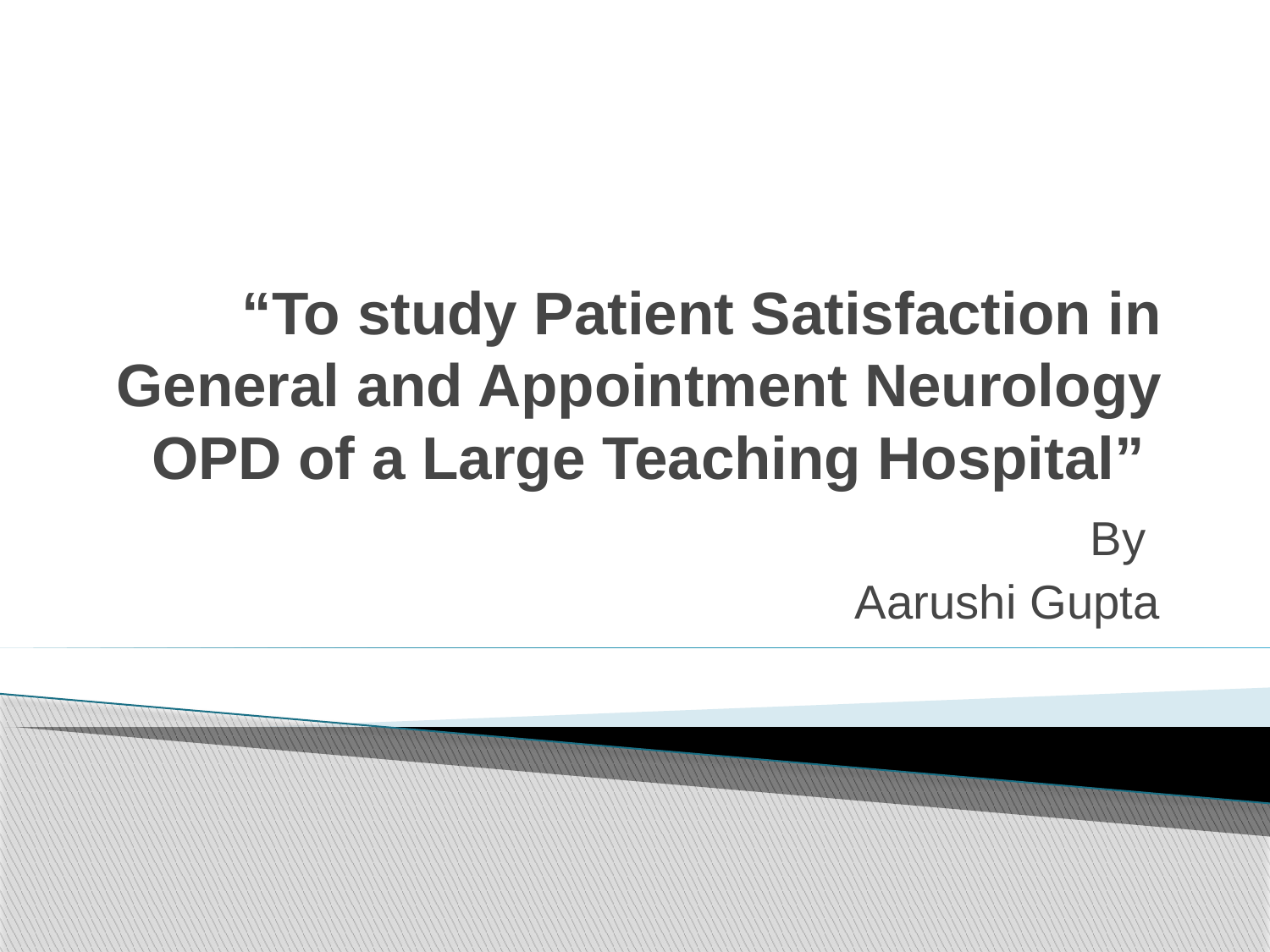

# “To study Patient Satisfaction in General and Appointment Neurology OPD of a Large Teaching Hospital”
By
Aarushi Gupta